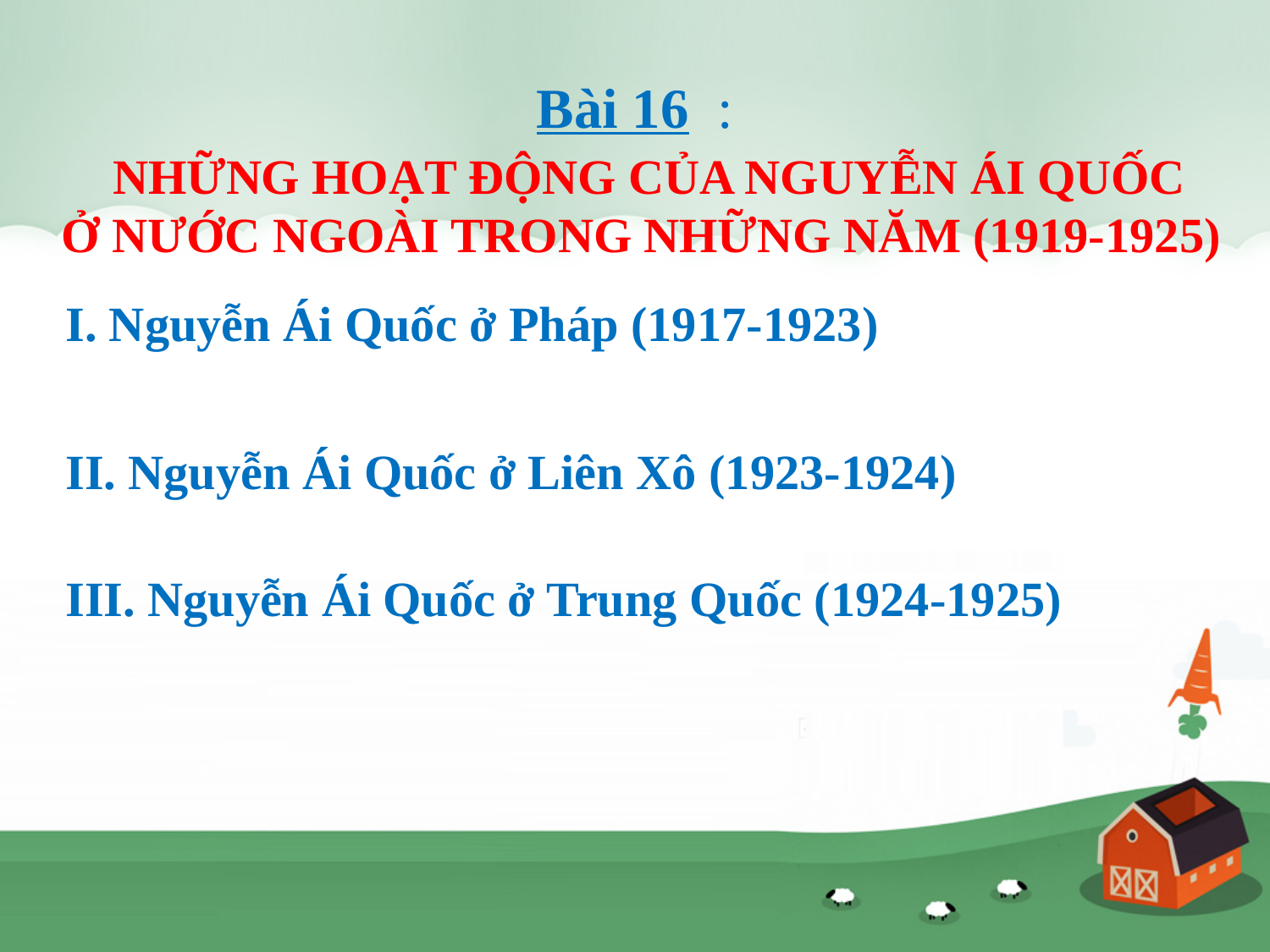

Bài 16  :
  NHỮNG HOẠT ĐỘNG CỦA NGUYỄN ÁI QUỐC
 Ở NƯỚC NGOÀI TRONG NHỮNG NĂM (1919-1925)
I. Nguyễn Ái Quốc ở Pháp (1917-1923)
II. Nguyễn Ái Quốc ở Liên Xô (1923-1924)
III. Nguyễn Ái Quốc ở Trung Quốc (1924-1925)